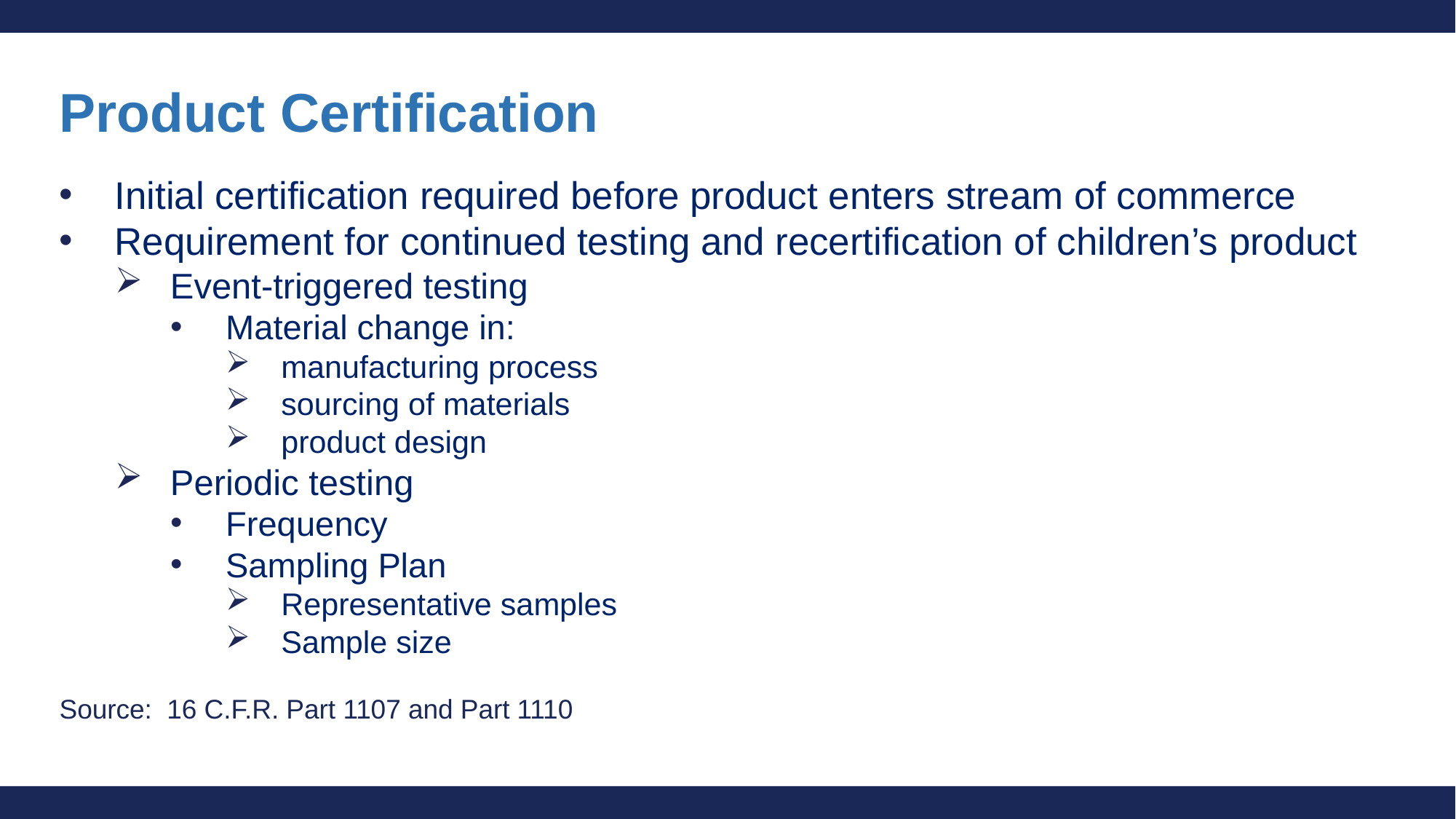

# Product Certification
Initial certification required before product enters stream of commerce
Requirement for continued testing and recertification of children’s product
Event-triggered testing
Material change in:
manufacturing process
sourcing of materials
product design
Periodic testing
Frequency
Sampling Plan
Representative samples
Sample size

Source:  16 C.F.R. Part 1107 and Part 1110